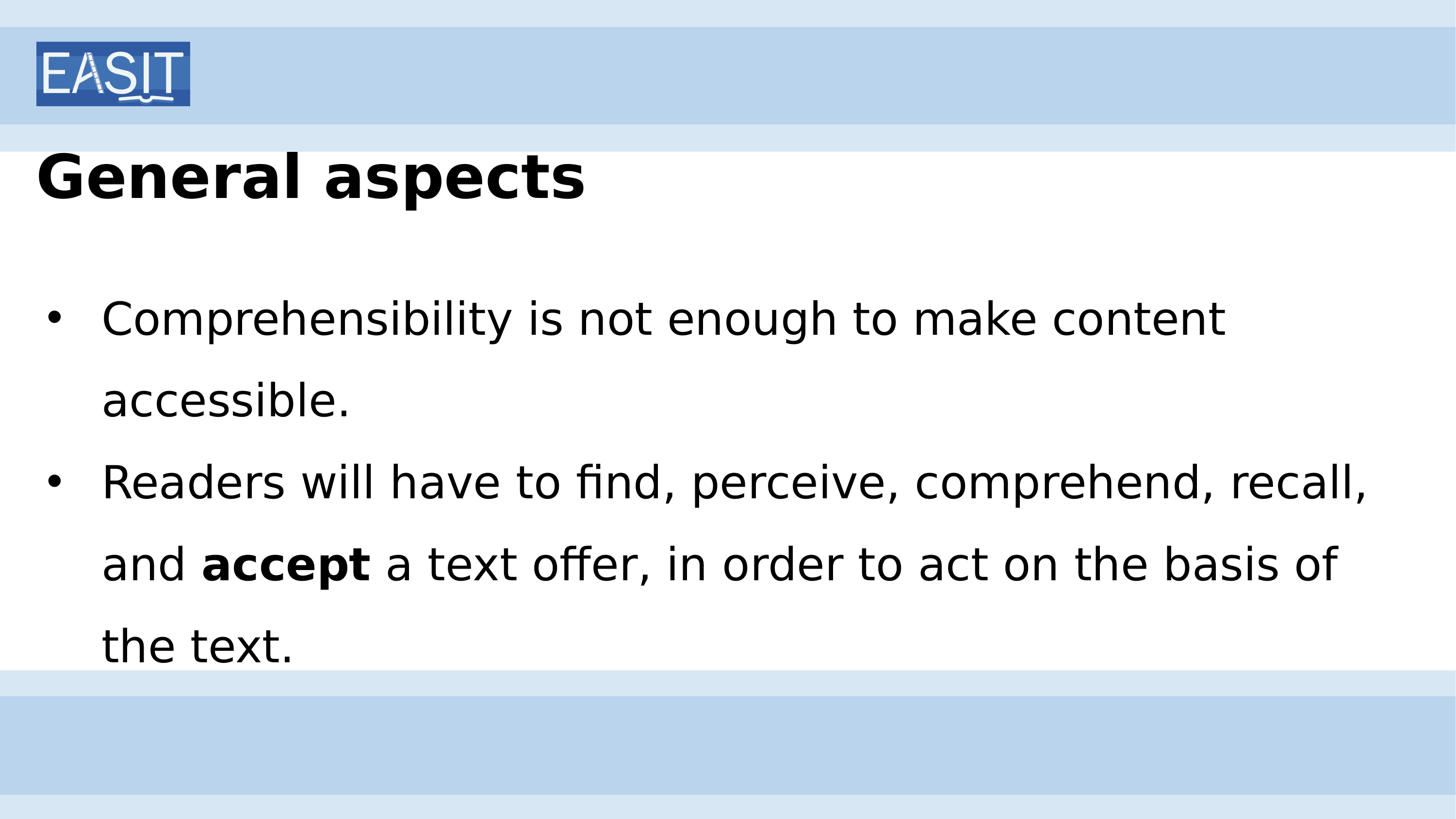

# General aspects
Comprehensibility is not enough to make content accessible.
Readers will have to find, perceive, comprehend, recall, and accept a text offer, in order to act on the basis of the text.